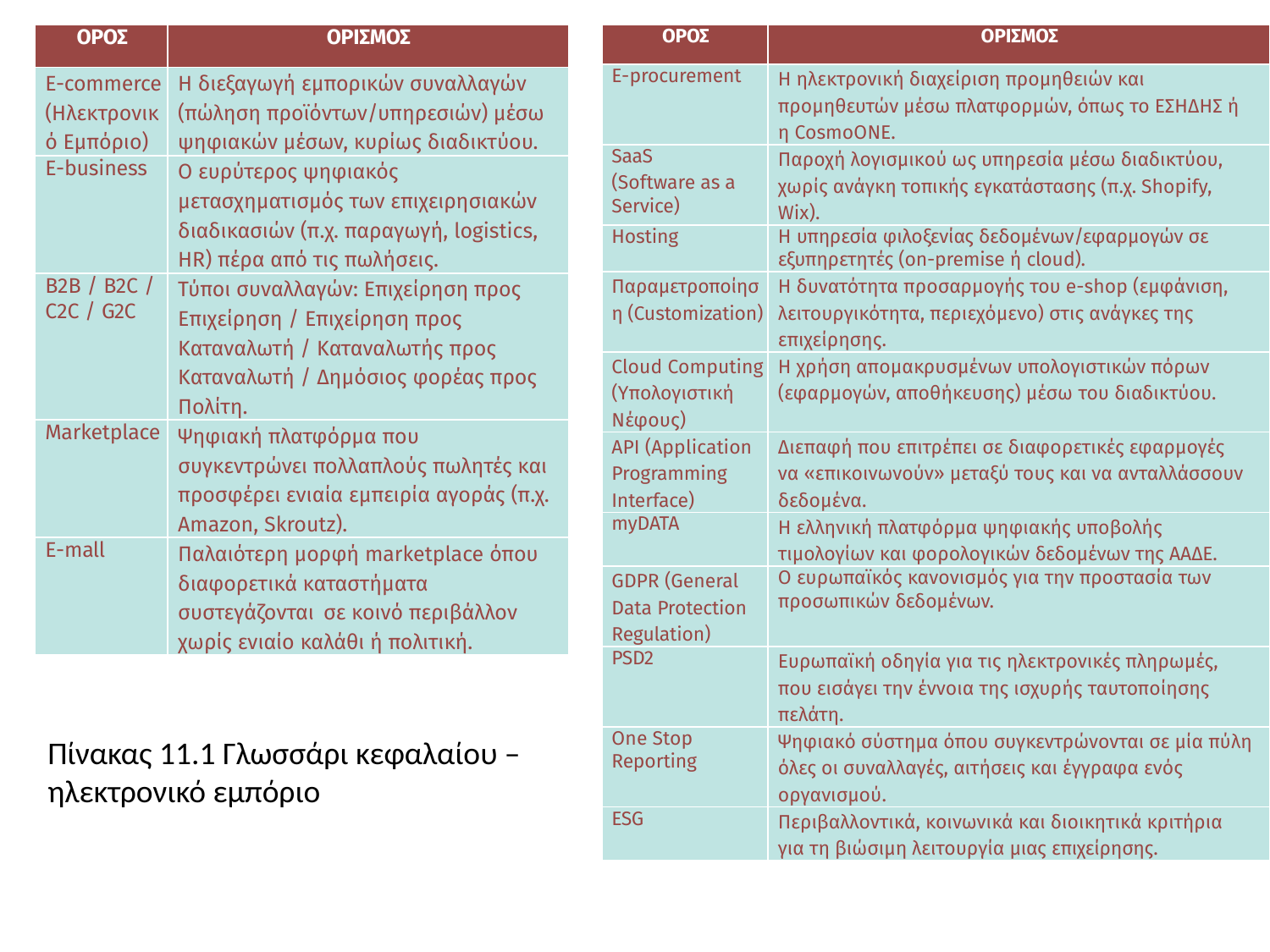

| ΟΡΟΣ | ΟΡΙΣΜΟΣ |
| --- | --- |
| E-commerce (Ηλεκτρονικό Εμπόριο) | Η διεξαγωγή εμπορικών συναλλαγών (πώληση προϊόντων/υπηρεσιών) μέσω ψηφιακών μέσων, κυρίως διαδικτύου. |
| E-business | Ο ευρύτερος ψηφιακός μετασχηματισμός των επιχειρησιακών διαδικασιών (π.χ. παραγωγή, logistics, HR) πέρα από τις πωλήσεις. |
| B2B / B2C / C2C / G2C | Τύποι συναλλαγών: Επιχείρηση προς Επιχείρηση / Επιχείρηση προς Καταναλωτή / Καταναλωτής προς Καταναλωτή / Δημόσιος φορέας προς Πολίτη. |
| Marketplace | Ψηφιακή πλατφόρμα που συγκεντρώνει πολλαπλούς πωλητές και προσφέρει ενιαία εμπειρία αγοράς (π.χ. Amazon, Skroutz). |
| E-mall | Παλαιότερη μορφή marketplace όπου διαφορετικά καταστήματα συστεγάζονται σε κοινό περιβάλλον χωρίς ενιαίο καλάθι ή πολιτική. |
| ΟΡΟΣ | ΟΡΙΣΜΟΣ |
| --- | --- |
| E-procurement | Η ηλεκτρονική διαχείριση προμηθειών και προμηθευτών μέσω πλατφορμών, όπως το ΕΣΗΔΗΣ ή η CosmoONE. |
| SaaS (Software as a Service) | Παροχή λογισμικού ως υπηρεσία μέσω διαδικτύου, χωρίς ανάγκη τοπικής εγκατάστασης (π.χ. Shopify, Wix). |
| Hosting | Η υπηρεσία φιλοξενίας δεδομένων/εφαρμογών σε εξυπηρετητές (on-premise ή cloud). |
| Παραμετροποίηση (Customization) | Η δυνατότητα προσαρμογής του e-shop (εμφάνιση, λειτουργικότητα, περιεχόμενο) στις ανάγκες της επιχείρησης. |
| Cloud Computing (Υπολογιστική Νέφους) | Η χρήση απομακρυσμένων υπολογιστικών πόρων (εφαρμογών, αποθήκευσης) μέσω του διαδικτύου. |
| API (Application Programming Interface) | Διεπαφή που επιτρέπει σε διαφορετικές εφαρμογές να «επικοινωνούν» μεταξύ τους και να ανταλλάσσουν δεδομένα. |
| myDATA | Η ελληνική πλατφόρμα ψηφιακής υποβολής τιμολογίων και φορολογικών δεδομένων της ΑΑΔΕ. |
| GDPR (General Data Protection Regulation) | Ο ευρωπαϊκός κανονισμός για την προστασία των προσωπικών δεδομένων. |
| PSD2 | Ευρωπαϊκή οδηγία για τις ηλεκτρονικές πληρωμές, που εισάγει την έννοια της ισχυρής ταυτοποίησης πελάτη. |
| One Stop Reporting | Ψηφιακό σύστημα όπου συγκεντρώνονται σε μία πύλη όλες οι συναλλαγές, αιτήσεις και έγγραφα ενός οργανισμού. |
| ESG | Περιβαλλοντικά, κοινωνικά και διοικητικά κριτήρια για τη βιώσιμη λειτουργία μιας επιχείρησης. |
Πίνακας 11.1 Γλωσσάρι κεφαλαίου – ηλεκτρονικό εμπόριο